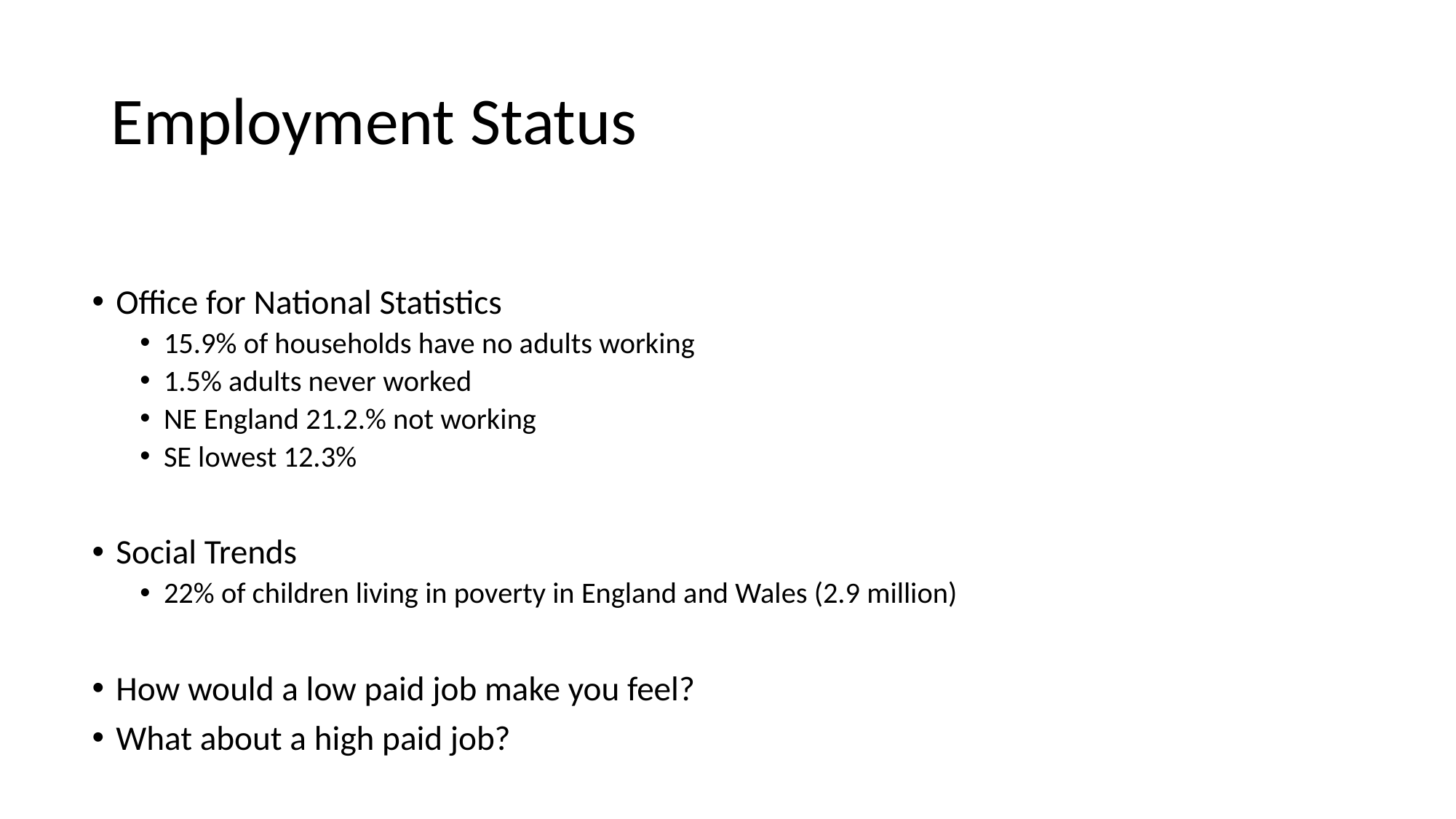

# Employment Status
Office for National Statistics
15.9% of households have no adults working
1.5% adults never worked
NE England 21.2.% not working
SE lowest 12.3%

Social Trends
22% of children living in poverty in England and Wales (2.9 million)

How would a low paid job make you feel?
What about a high paid job?